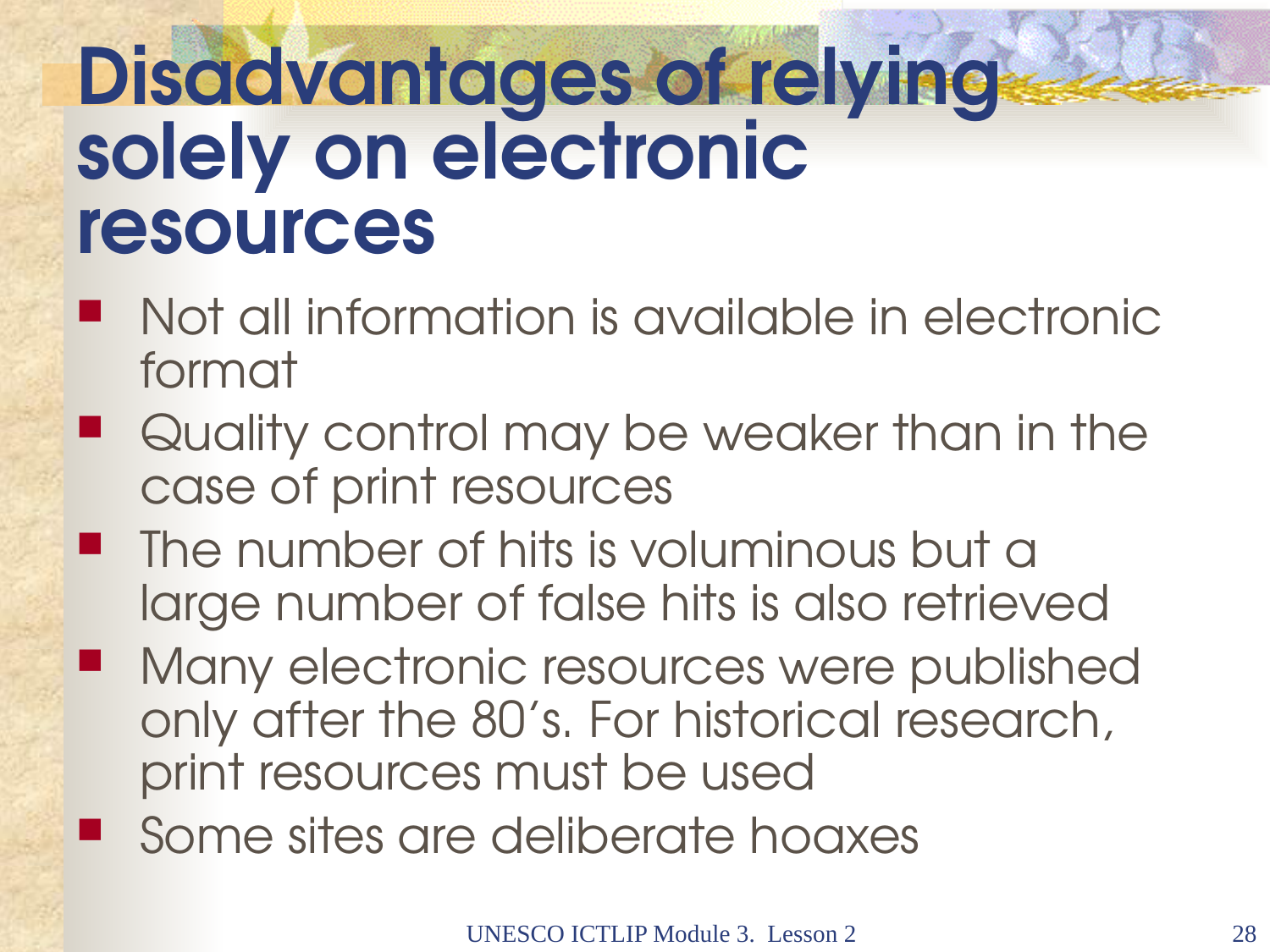

# Disadvantages of relying solely on electronic resources
Not all information is available in electronic format
Quality control may be weaker than in the case of print resources
The number of hits is voluminous but a large number of false hits is also retrieved
Many electronic resources were published only after the 80’s. For historical research, print resources must be used
Some sites are deliberate hoaxes
UNESCO ICTLIP Module 3.  Lesson 2
28